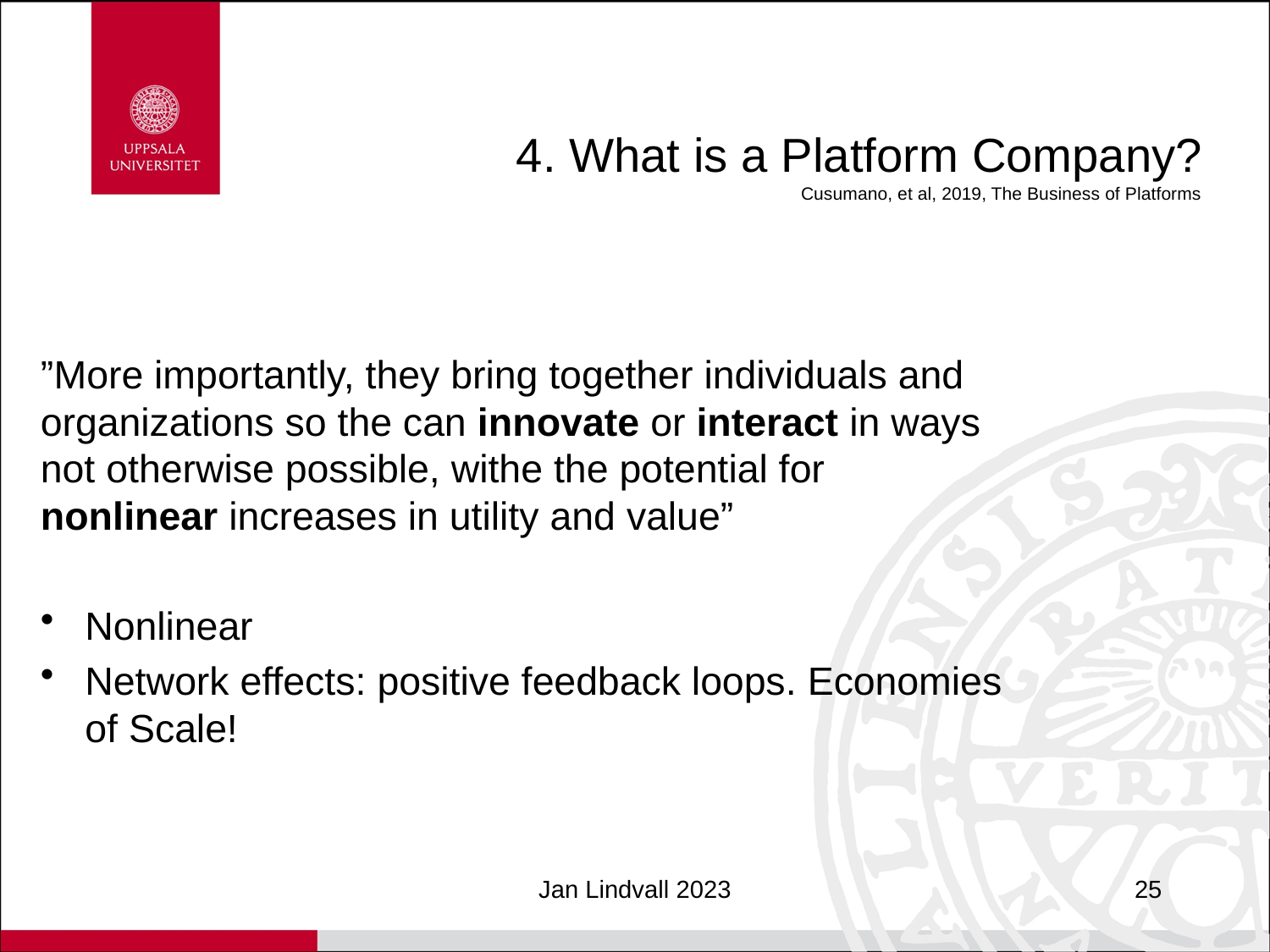

# 4. What is a Platform Company? Cusumano, et al, 2019, The Business of Platforms
”More importantly, they bring together individuals and organizations so the can innovate or interact in ways not otherwise possible, withe the potential for nonlinear increases in utility and value”

Nonlinear
Network effects: positive feedback loops. Economies of Scale!
Jan Lindvall 2023
25